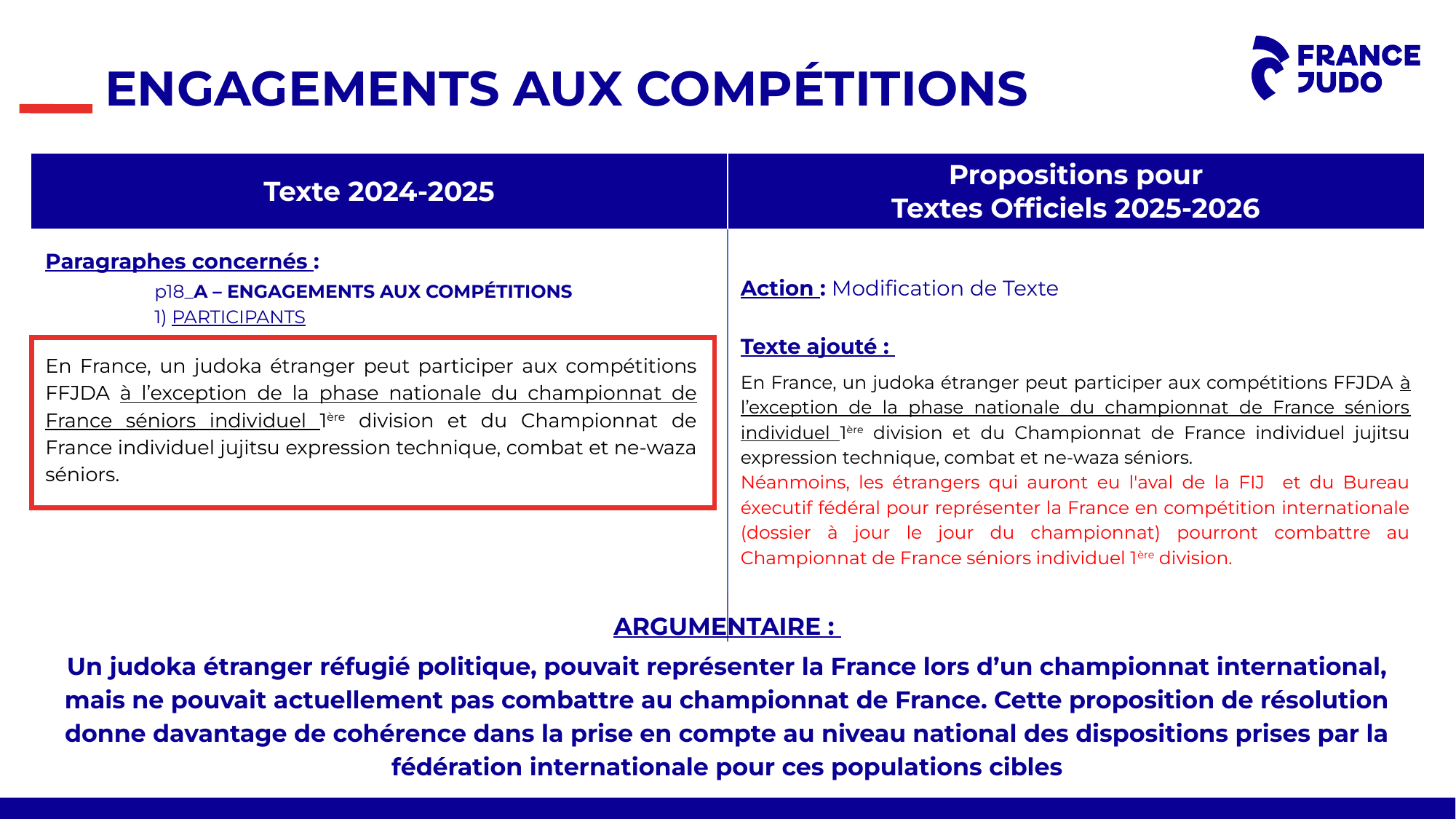

ENGAGEMENTS AUX COMPÉTITIONS
| Texte 2024-2025 | Propositions pour Textes Officiels 2025-2026 |
| --- | --- |
Paragraphes concernés :
	p18_A – ENGAGEMENTS AUX COMPÉTITIONS
	1) PARTICIPANTS

Action : Modification de Texte

Texte ajouté :
En France, un judoka étranger peut participer aux compétitions FFJDA à l’exception de la phase nationale du championnat de France séniors individuel 1ère division et du Championnat de France individuel jujitsu expression technique, combat et ne-waza séniors.
Néanmoins, les étrangers qui auront eu l'aval de la FIJ  et du Bureau éxecutif fédéral pour représenter la France en compétition internationale (dossier à jour le jour du championnat) pourront combattre au Championnat de France séniors individuel 1ère division.

En France, un judoka étranger peut participer aux compétitions FFJDA à l’exception de la phase nationale du championnat de France séniors individuel 1ère division et du Championnat de France individuel jujitsu expression technique, combat et ne-waza séniors.

ARGUMENTAIRE :
Un judoka étranger réfugié politique, pouvait représenter la France lors d’un championnat international, mais ne pouvait actuellement pas combattre au championnat de France. Cette proposition de résolution donne davantage de cohérence dans la prise en compte au niveau national des dispositions prises par la fédération internationale pour ces populations cibles